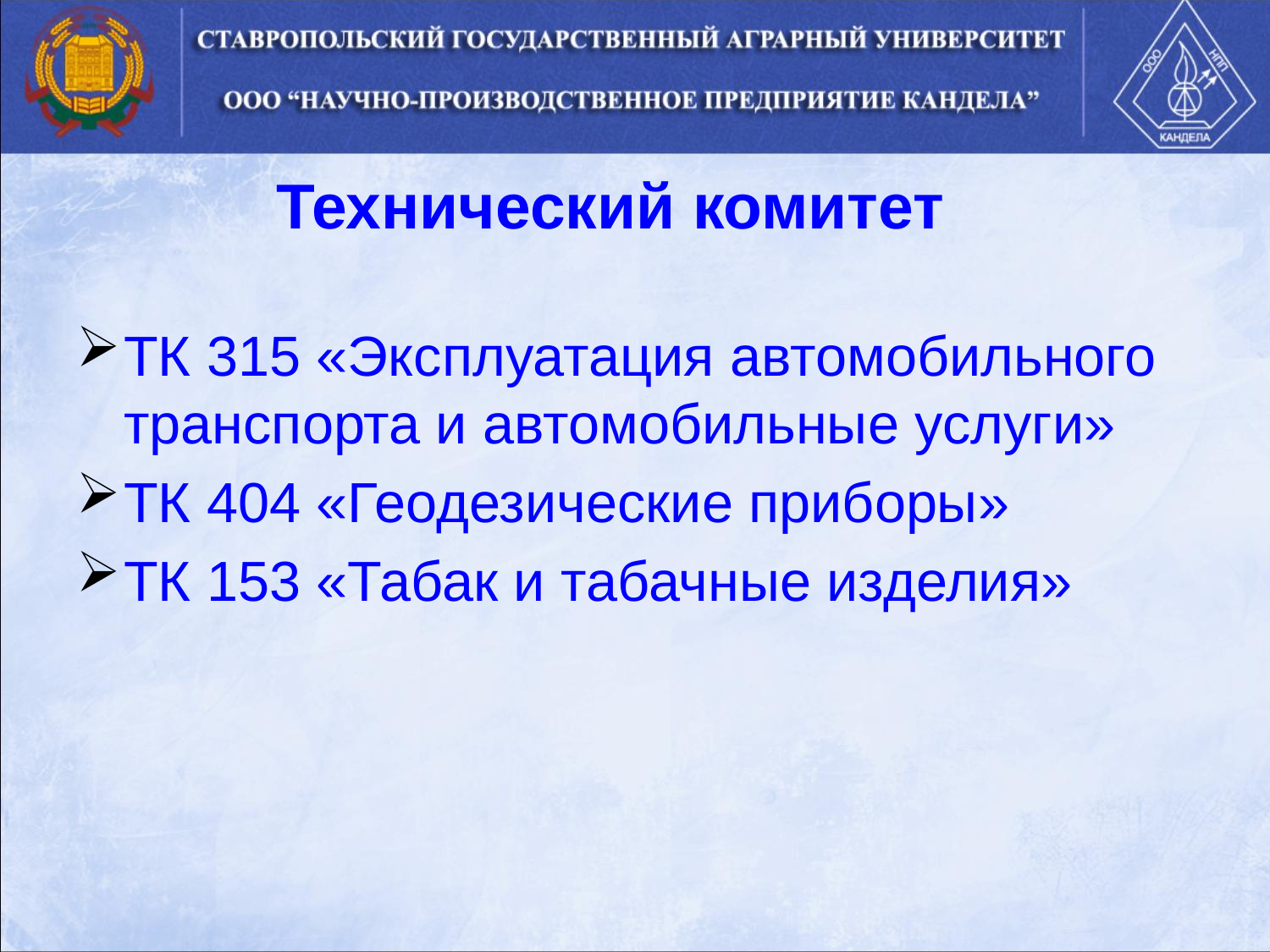

# Технический комитет
ТК 315 «Эксплуатация автомобильного транспорта и автомобильные услуги»
ТК 404 «Геодезические приборы»
ТК 153 «Табак и табачные изделия»